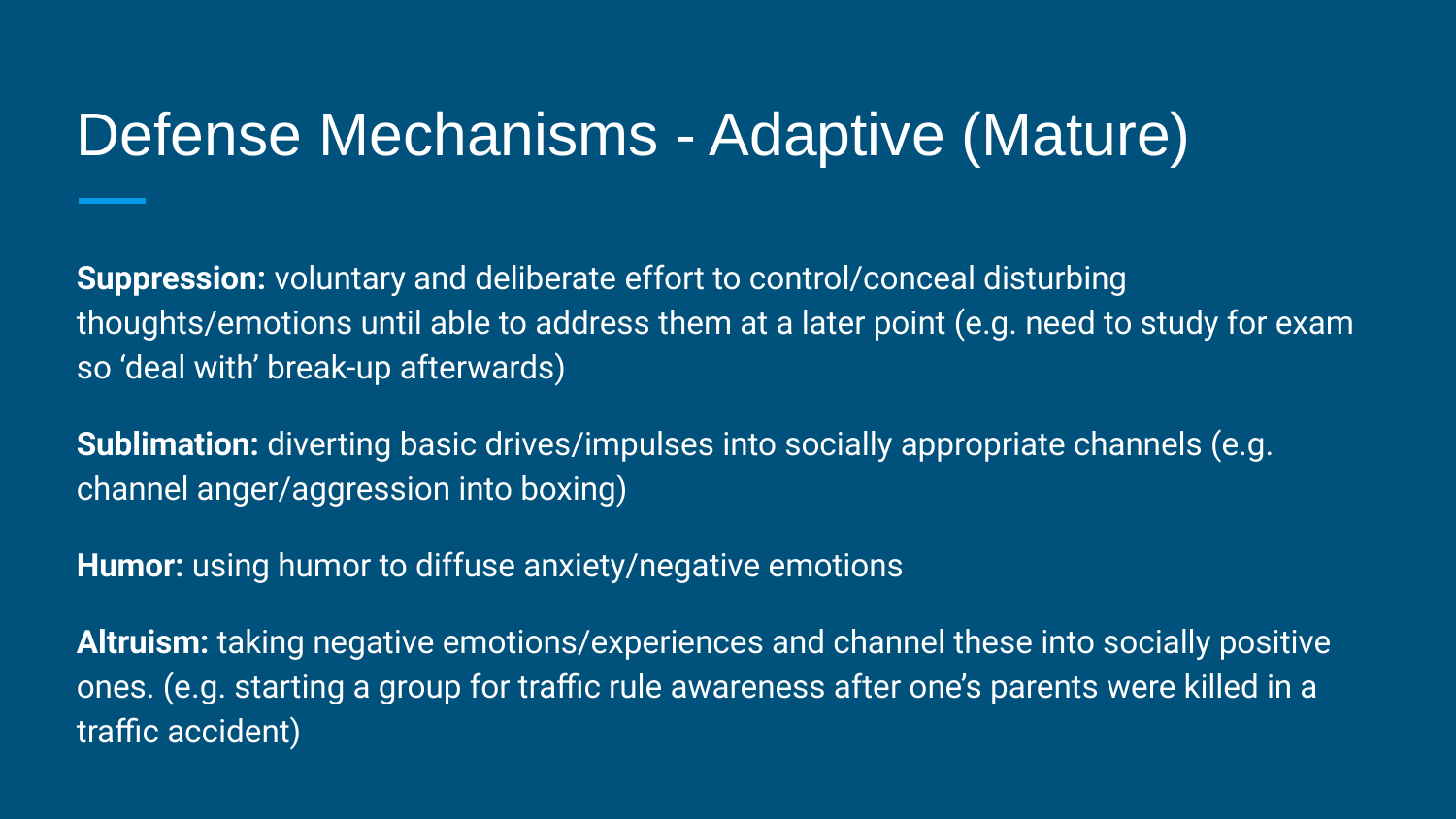

# Defense Mechanisms - Adaptive (Mature)
Suppression: voluntary and deliberate effort to control/conceal disturbing thoughts/emotions until able to address them at a later point (e.g. need to study for exam so ‘deal with’ break-up afterwards)
Sublimation: diverting basic drives/impulses into socially appropriate channels (e.g. channel anger/aggression into boxing)
Humor: using humor to diffuse anxiety/negative emotions
Altruism: taking negative emotions/experiences and channel these into socially positive ones. (e.g. starting a group for traffic rule awareness after one’s parents were killed in a traffic accident)